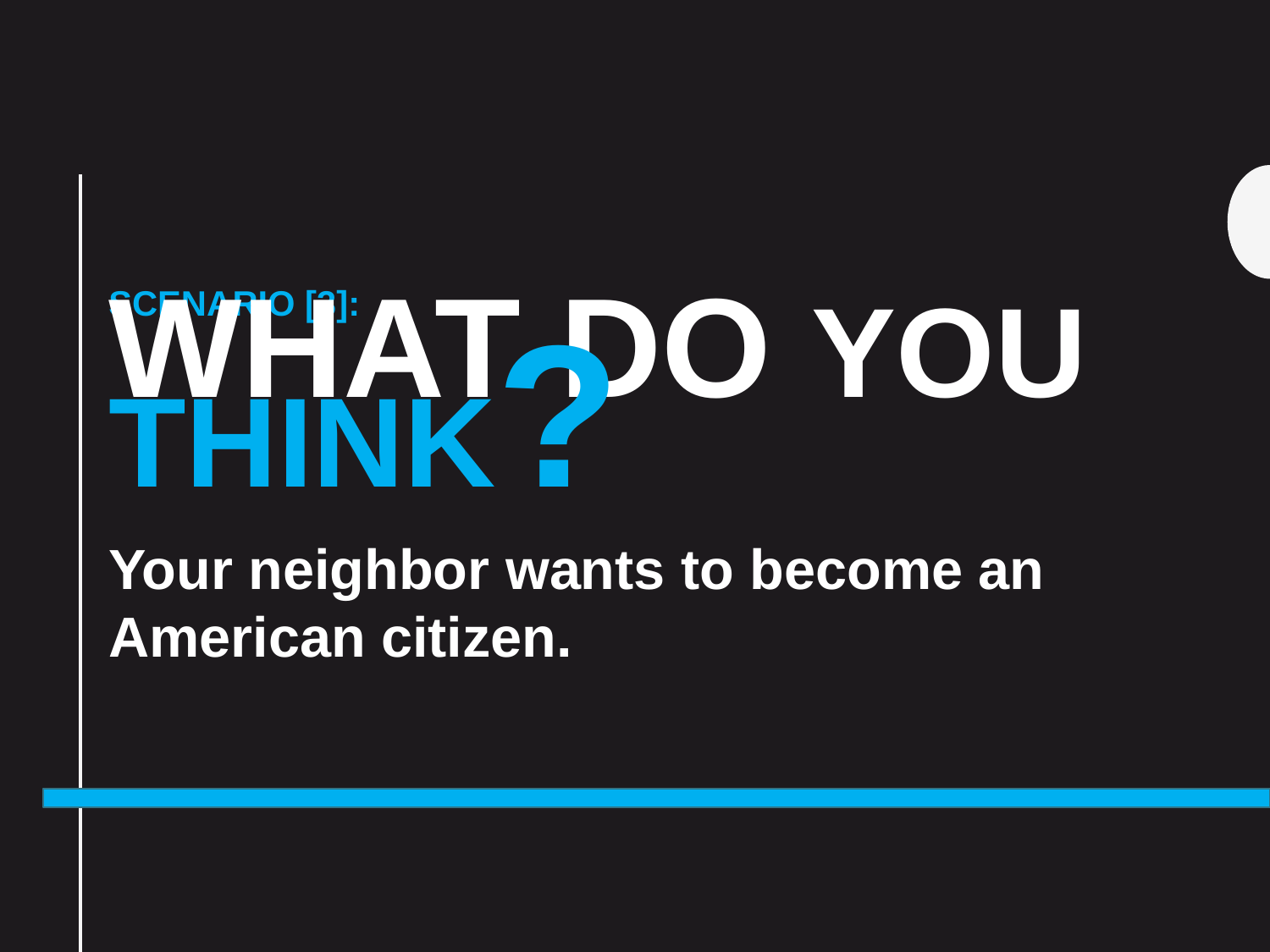

# Scenario [3]: What do you Think?
Your neighbor wants to become an American citizen.